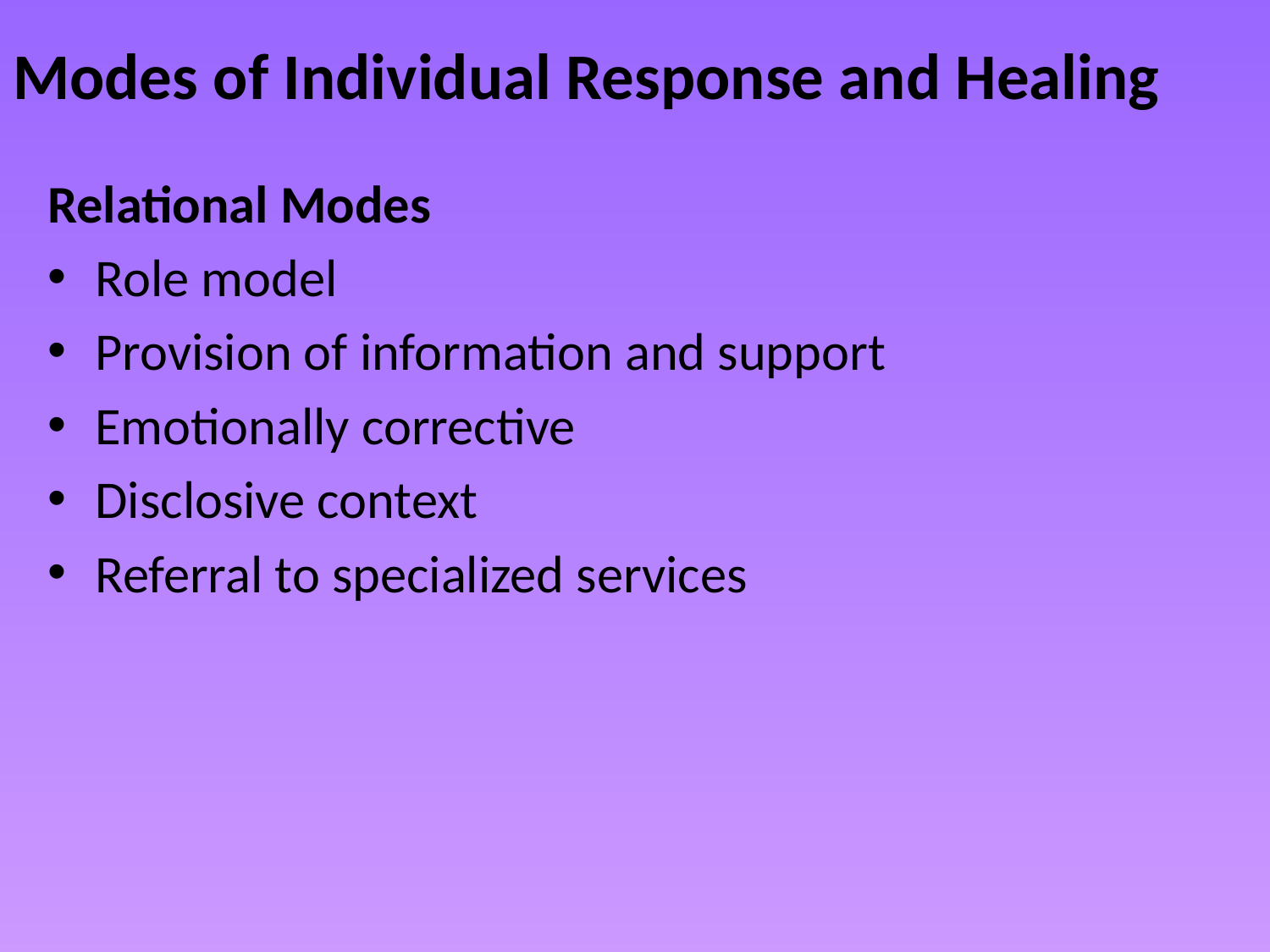

# Modes of Individual Response and Healing
Relational Modes
Role model
Provision of information and support
Emotionally corrective
Disclosive context
Referral to specialized services